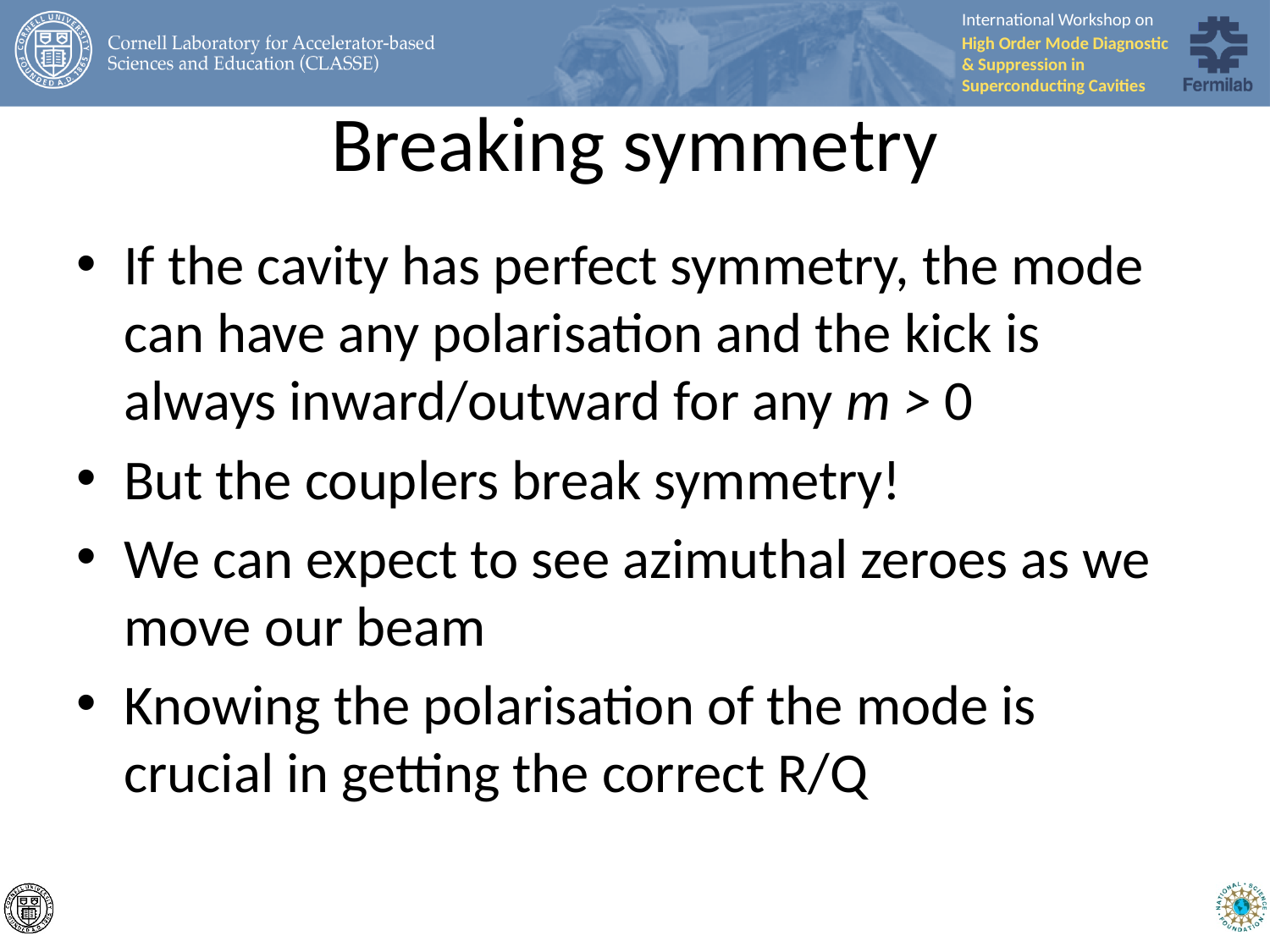

# Breaking symmetry
If the cavity has perfect symmetry, the mode can have any polarisation and the kick is always inward/outward for any m > 0
But the couplers break symmetry!
We can expect to see azimuthal zeroes as we move our beam
Knowing the polarisation of the mode is crucial in getting the correct R/Q